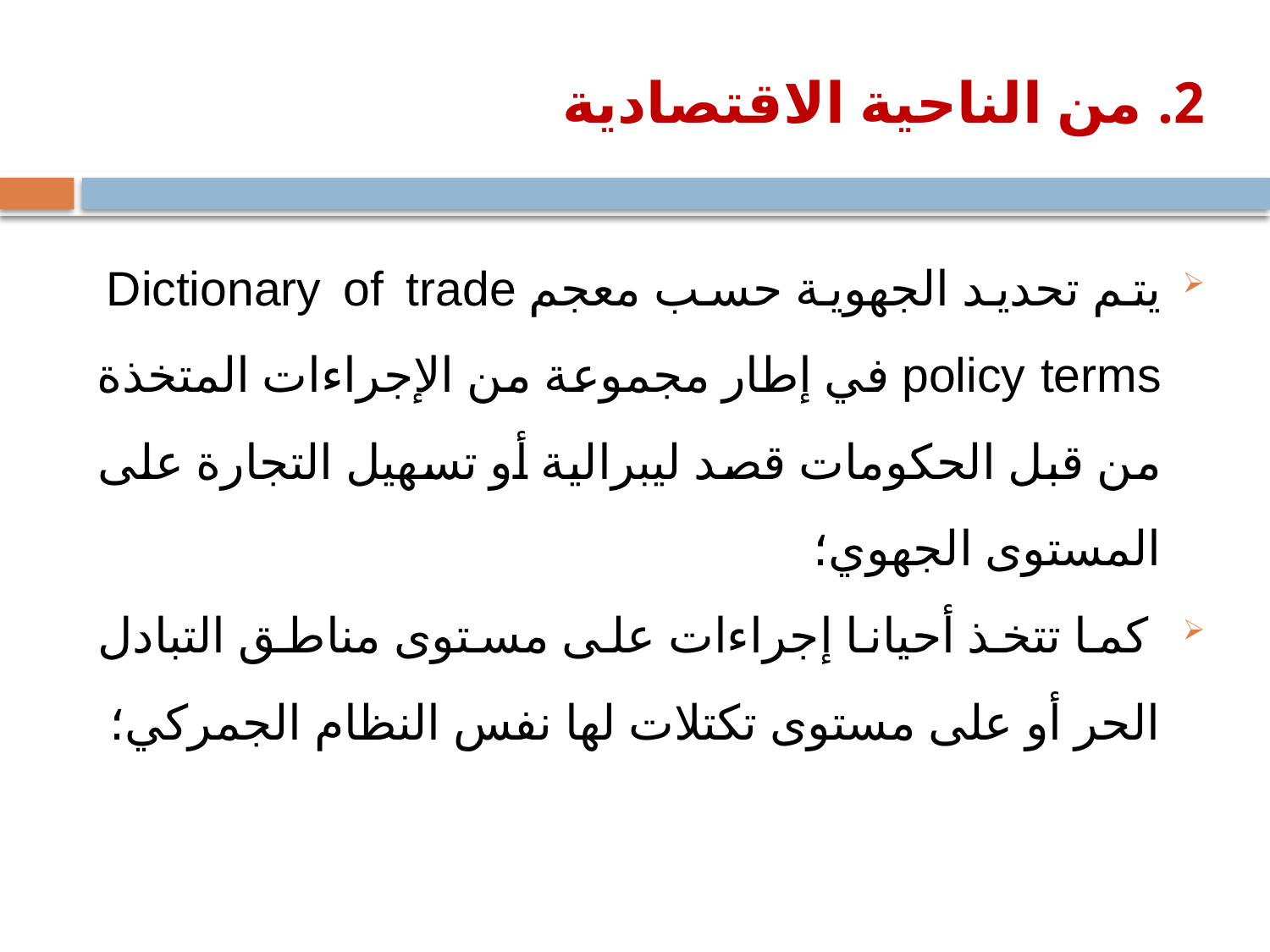

# 2. من الناحية الاقتصادية
يتم تحديد الجهوية حسب معجم Dictionary of trade policy terms في إطار مجموعة من الإجراءات المتخذة من قبل الحكومات قصد ليبرالية أو تسهيل التجارة على المستوى الجهوي؛
 كما تتخذ أحيانا إجراءات على مستوى مناطق التبادل الحر أو على مستوى تكتلات لها نفس النظام الجمركي؛